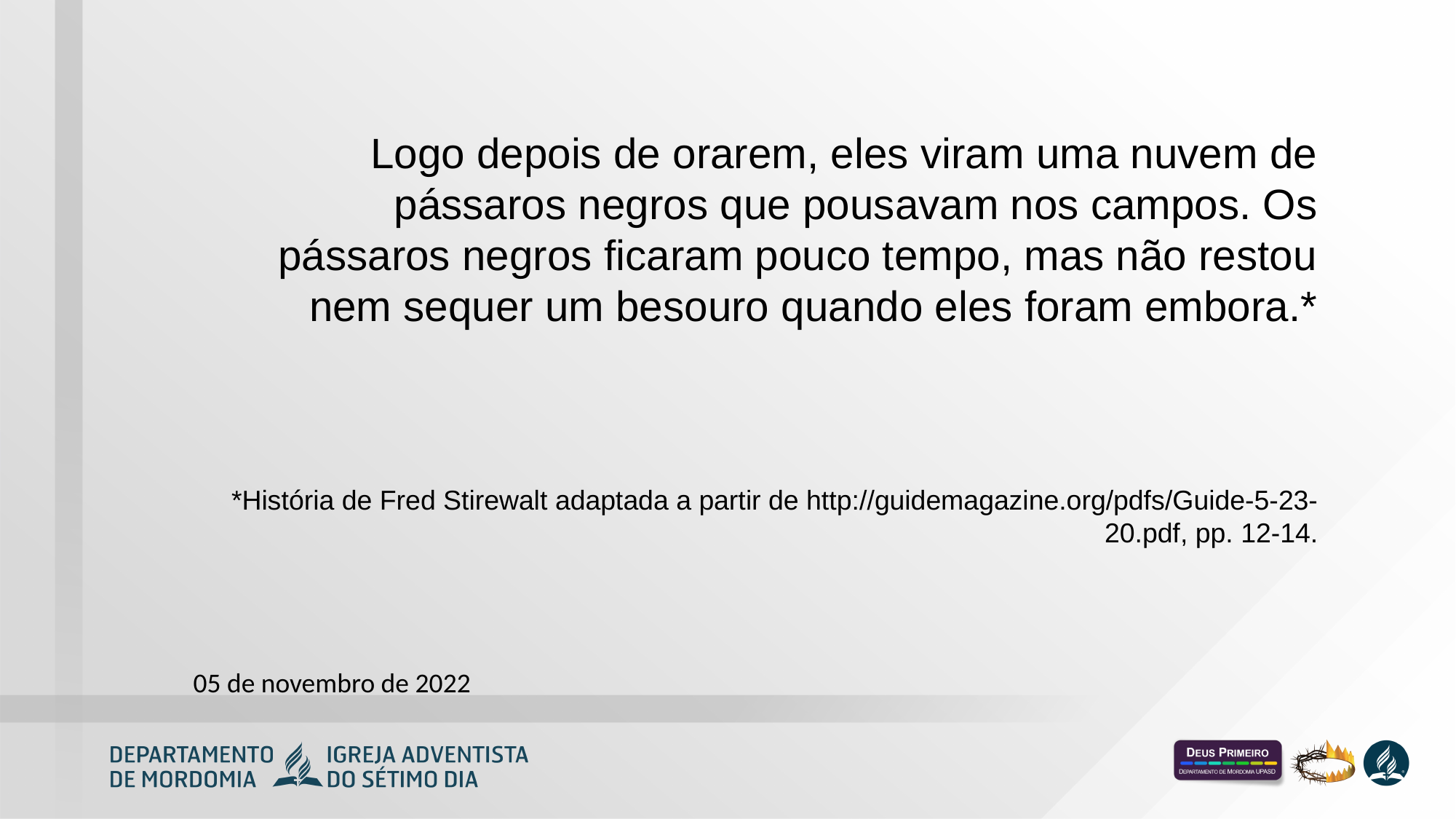

Logo depois de orarem, eles viram uma nuvem de pássaros negros que pousavam nos campos. Os pássaros negros ficaram pouco tempo, mas não restou nem sequer um besouro quando eles foram embora.*

*História de Fred Stirewalt adaptada a partir de http://guidemagazine.org/pdfs/Guide-5-23-20.pdf, pp. 12-14.

05 de novembro de 2022